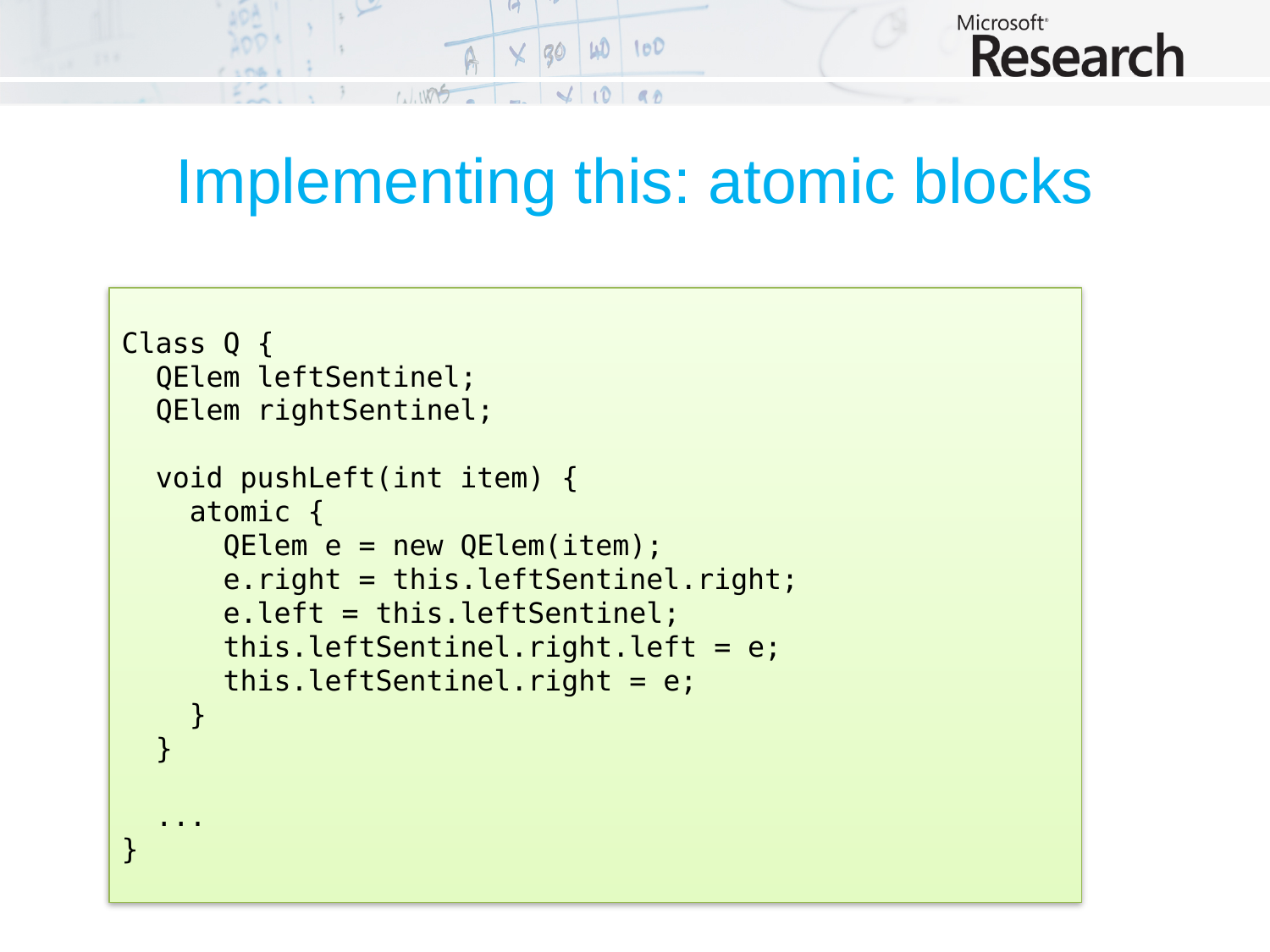

# Implementing this: atomic blocks
Class Q {
  QElem leftSentinel;
  QElem rightSentinel;

  void pushLeft(int item) {
    atomic {
      QElem e = new QElem(item);
      e.right = this.leftSentinel.right;
      e.left = this.leftSentinel;
      this.leftSentinel.right.left = e;
      this.leftSentinel.right = e;
    }
  }

  ...
}